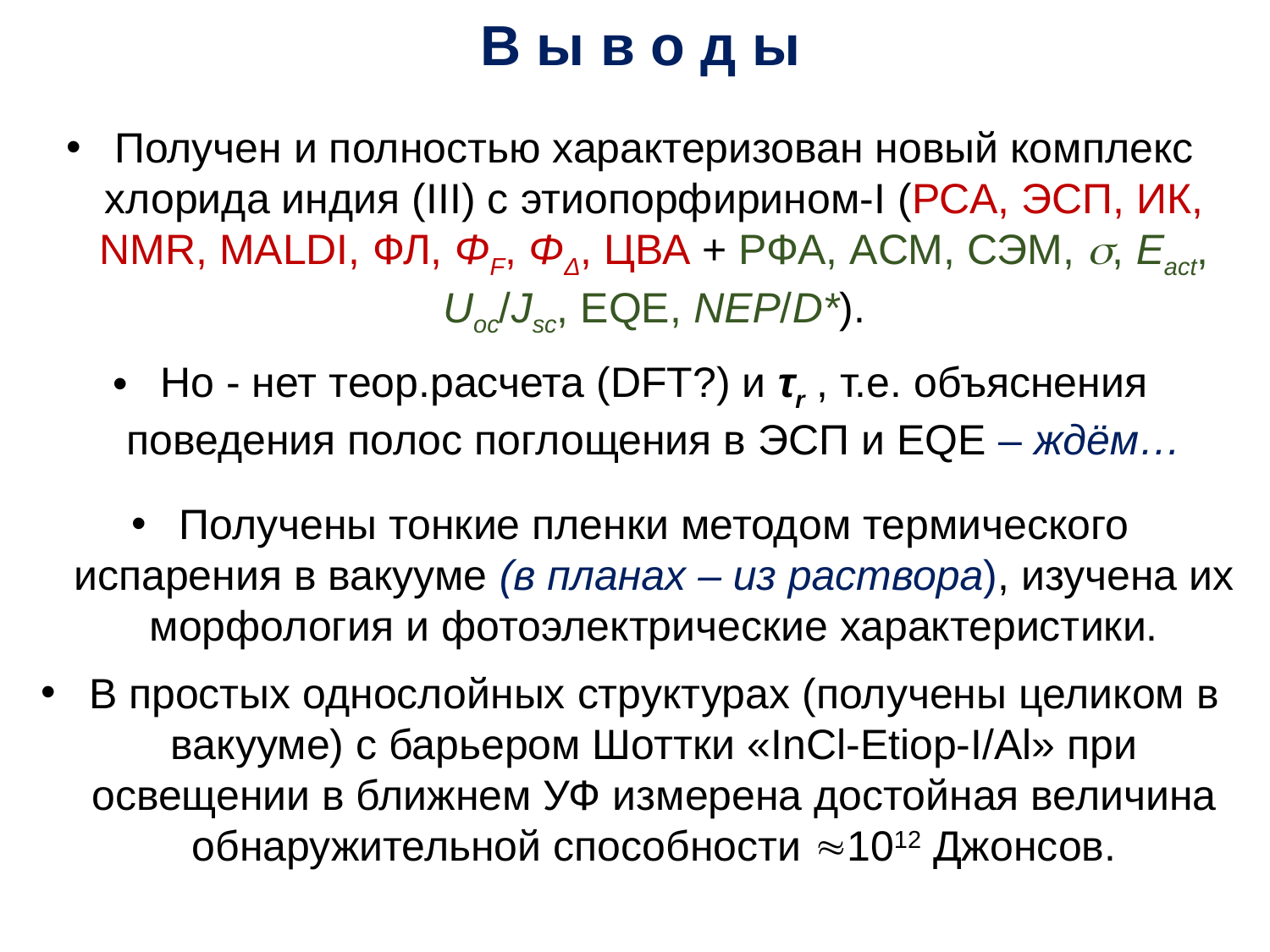

В ы в о д ы
Получен и полностью характеризован новый комплекс хлорида индия (III) c этиопорфирином-I (РСА, ЭСП, ИК, NMR, MALDI, ФЛ, ΦF, ΦΔ, ЦВА + РФА, AСМ, СЭМ, σ, Еact, Uoc/Jsc, EQE, NEP/D*).

Но - нет теор.расчета (DFT?) и τr , т.е. объяснения поведения полос поглощения в ЭСП и EQE – ждём…

Получены тонкие пленки методом термического испарения в вакууме (в планах – из раствора), изучена их морфология и фотоэлектрические характеристики.

В простых однослойных структурах (получены целиком в вакууме) с барьером Шоттки «InCl-Etiop-I/Al» при освещении в ближнем УФ измерена достойная величина обнаружительной способности ≈1012 Джонсов.